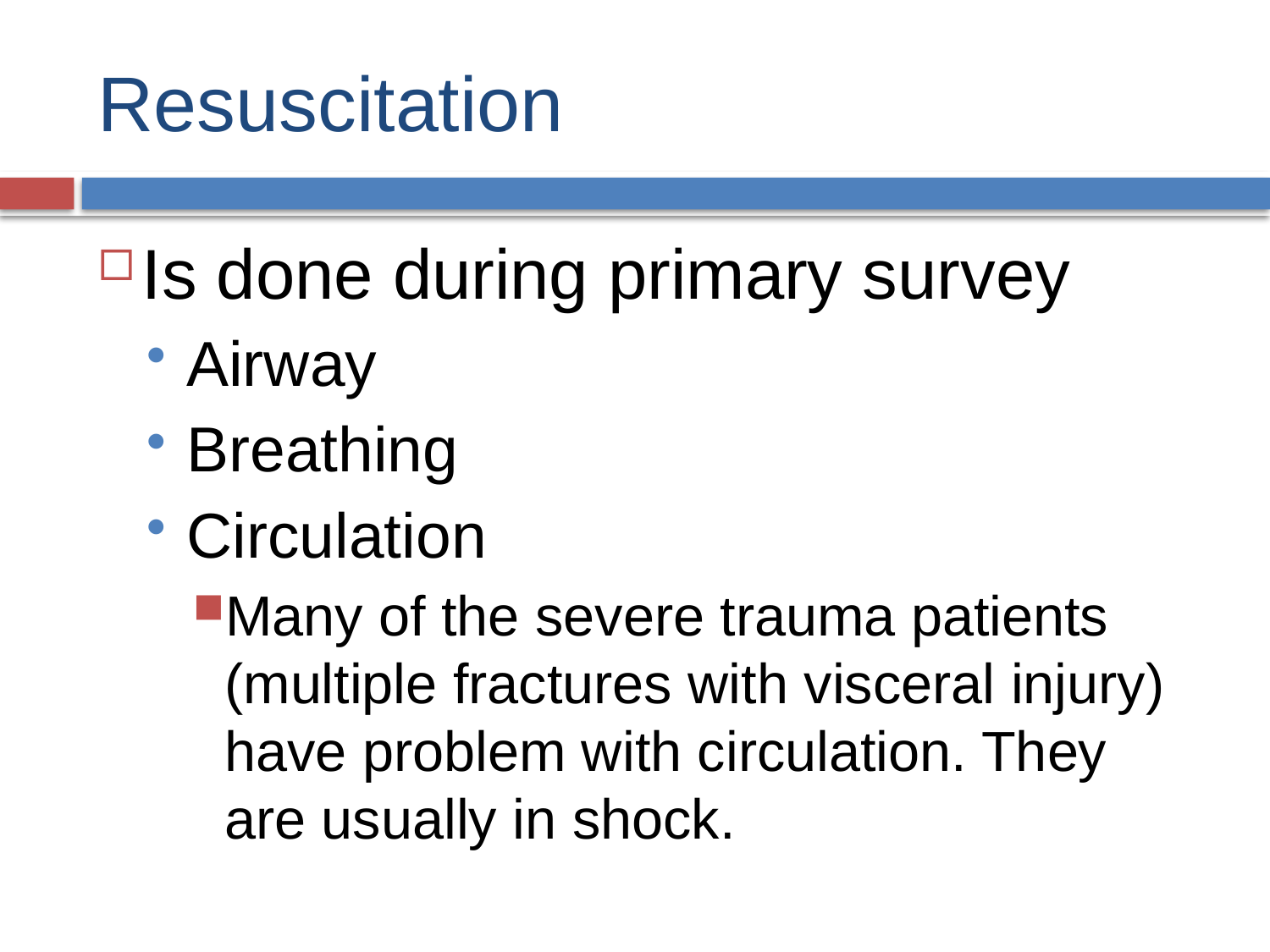

# Resuscitation
Is done during primary survey
Airway
Breathing
Circulation
Many of the severe trauma patients (multiple fractures with visceral injury) have problem with circulation. They are usually in shock.